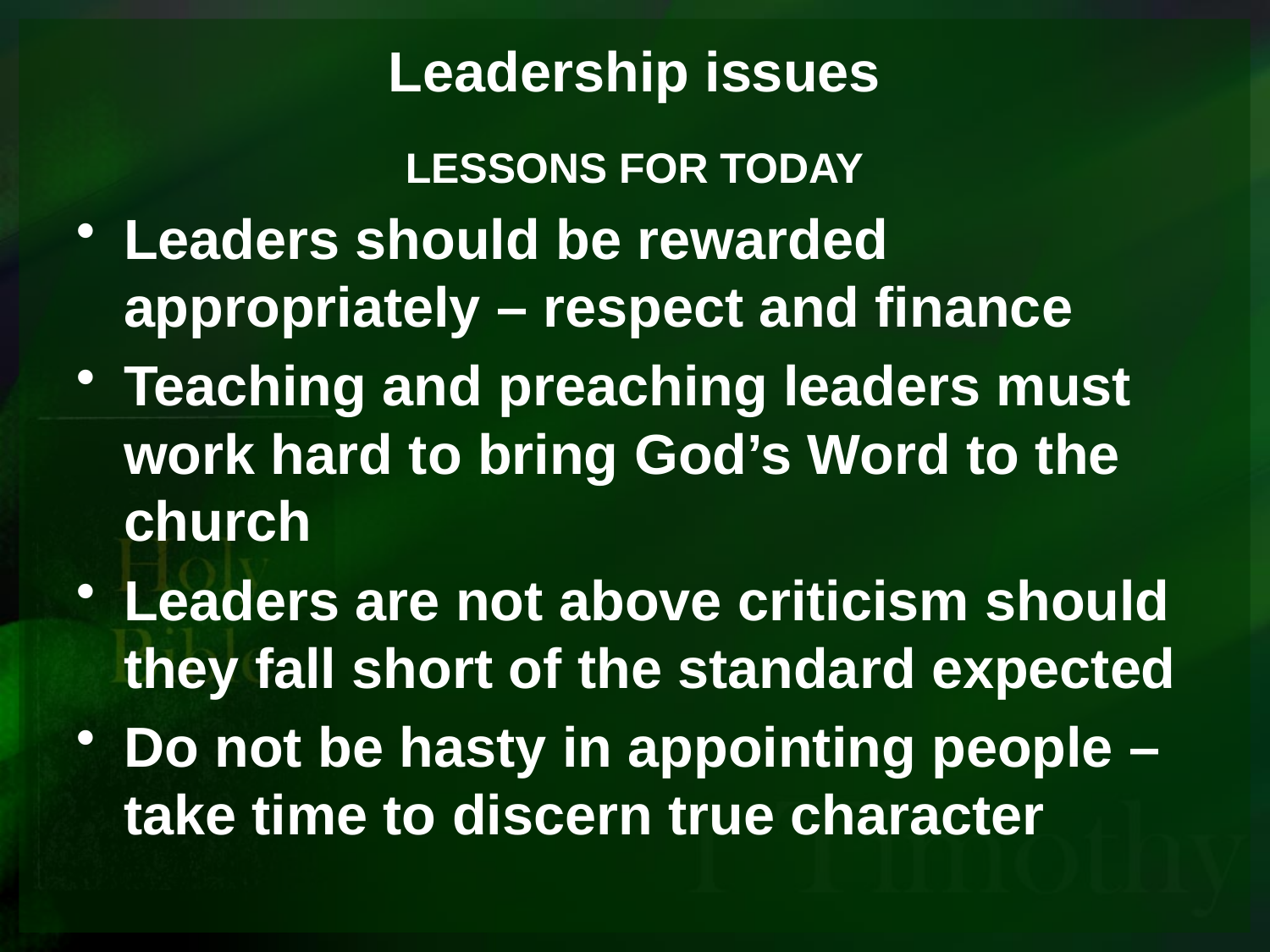

# Leadership issues
LESSONS FOR TODAY
Leaders should be rewarded appropriately – respect and finance
Teaching and preaching leaders must work hard to bring God’s Word to the church
Leaders are not above criticism should they fall short of the standard expected
Do not be hasty in appointing people – take time to discern true character